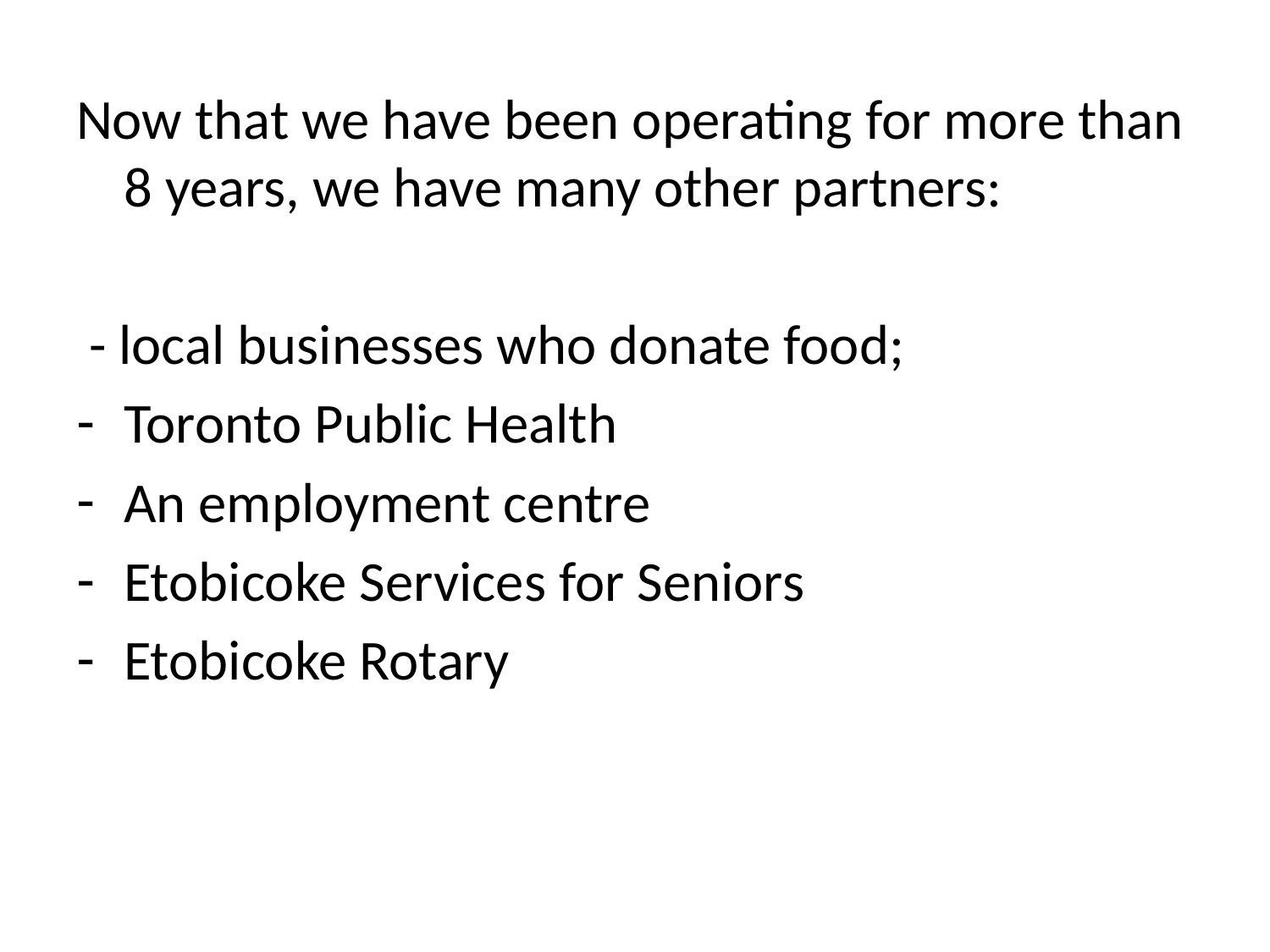

#
Now that we have been operating for more than 8 years, we have many other partners:

 - local businesses who donate food;
Toronto Public Health
An employment centre
Etobicoke Services for Seniors
Etobicoke Rotary